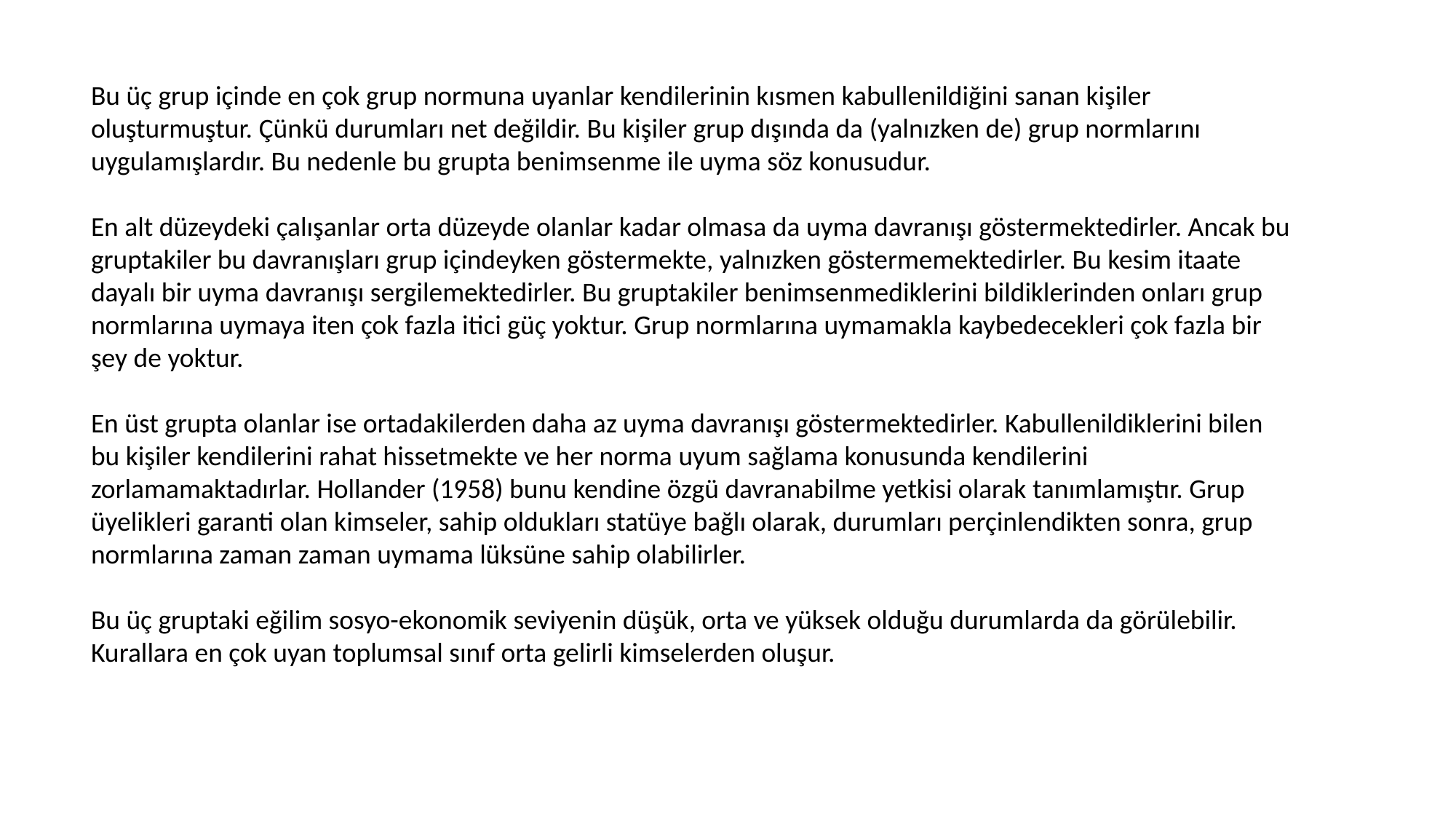

Bu üç grup içinde en çok grup normuna uyanlar kendilerinin kısmen kabullenildiğini sanan kişiler oluşturmuştur. Çünkü durumları net değildir. Bu kişiler grup dışında da (yalnızken de) grup normlarını uygulamışlardır. Bu nedenle bu grupta benimsenme ile uyma söz konusudur.

En alt düzeydeki çalışanlar orta düzeyde olanlar kadar olmasa da uyma davranışı göstermektedirler. Ancak bu gruptakiler bu davranışları grup içindeyken göstermekte, yalnızken göstermemektedirler. Bu kesim itaate dayalı bir uyma davranışı sergilemektedirler. Bu gruptakiler benimsenmediklerini bildiklerinden onları grup normlarına uymaya iten çok fazla itici güç yoktur. Grup normlarına uymamakla kaybedecekleri çok fazla bir şey de yoktur.

En üst grupta olanlar ise ortadakilerden daha az uyma davranışı göstermektedirler. Kabullenildiklerini bilen bu kişiler kendilerini rahat hissetmekte ve her norma uyum sağlama konusunda kendilerini zorlamamaktadırlar. Hollander (1958) bunu kendine özgü davranabilme yetkisi olarak tanımlamıştır. Grup üyelikleri garanti olan kimseler, sahip oldukları statüye bağlı olarak, durumları perçinlendikten sonra, grup normlarına zaman zaman uymama lüksüne sahip olabilirler.

Bu üç gruptaki eğilim sosyo-ekonomik seviyenin düşük, orta ve yüksek olduğu durumlarda da görülebilir. Kurallara en çok uyan toplumsal sınıf orta gelirli kimselerden oluşur.